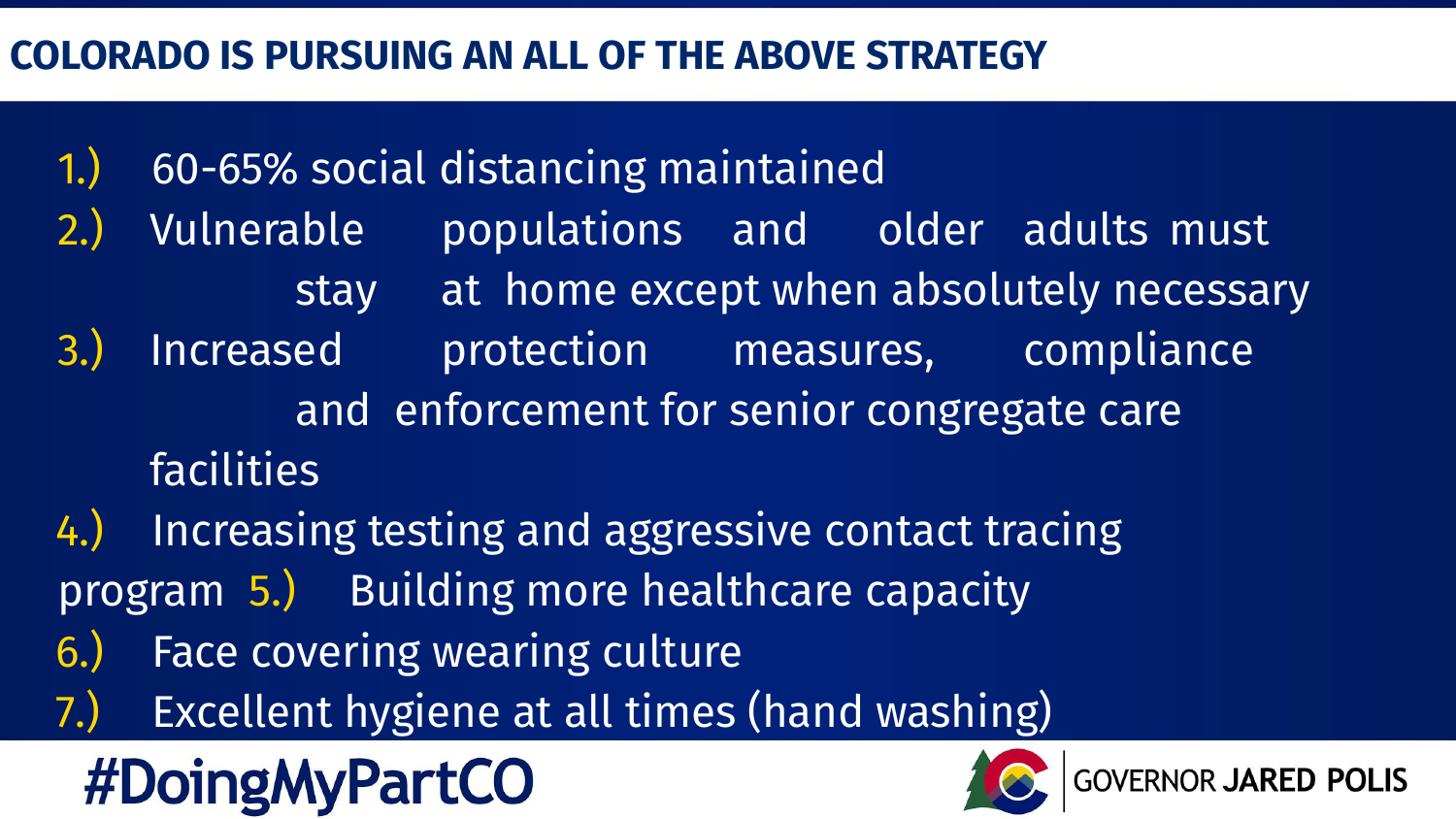

# COLORADO IS PURSUING AN ALL OF THE ABOVE STRATEGY
1.)	60-65% social distancing maintained
2.)	Vulnerable	populations	and	older	adults	must	stay	at  home except when absolutely necessary
3.)	Increased	protection	measures,	compliance	and  enforcement for senior congregate care facilities
4.)	Increasing testing and aggressive contact tracing program  5.)	Building more healthcare capacity
6.)	Face covering wearing culture
7.)	Excellent hygiene at all times (hand washing)